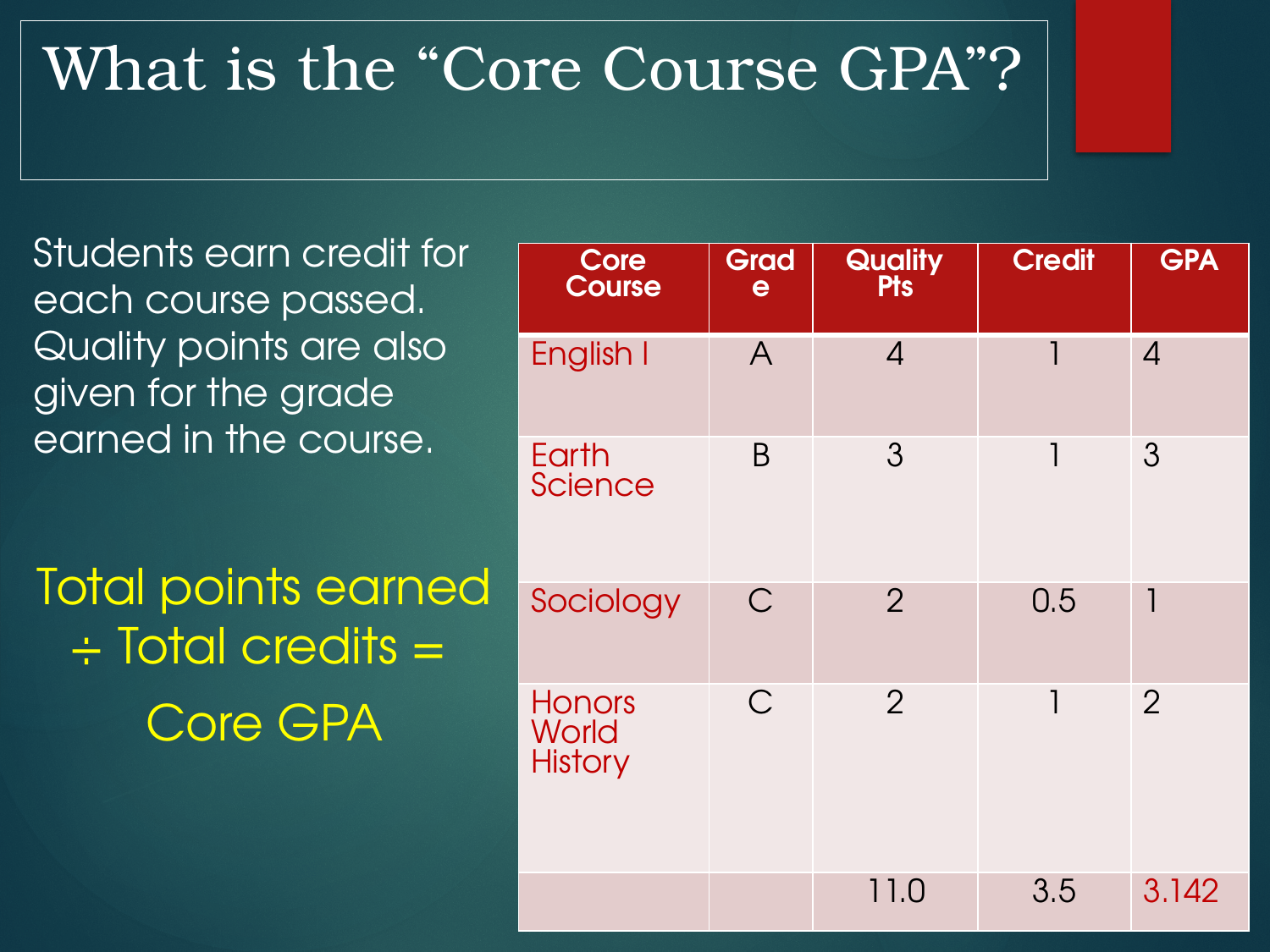

# What is the “Core Course GPA”?
Students earn credit for each course passed. Quality points are also given for the grade earned in the course.

Total points earned ÷ Total credits =
Core GPA
| Core Course | Grade | Quality Pts | Credit | GPA |
| --- | --- | --- | --- | --- |
| English I | A | 4 | 1 | 4 |
| Earth Science | B | 3 | 1 | 3 |
| Sociology | C | 2 | 0.5 | 1 |
| Honors World History | C | 2 | 1 | 2 |
|  |  | 11.0 | 3.5 | 3.142 |